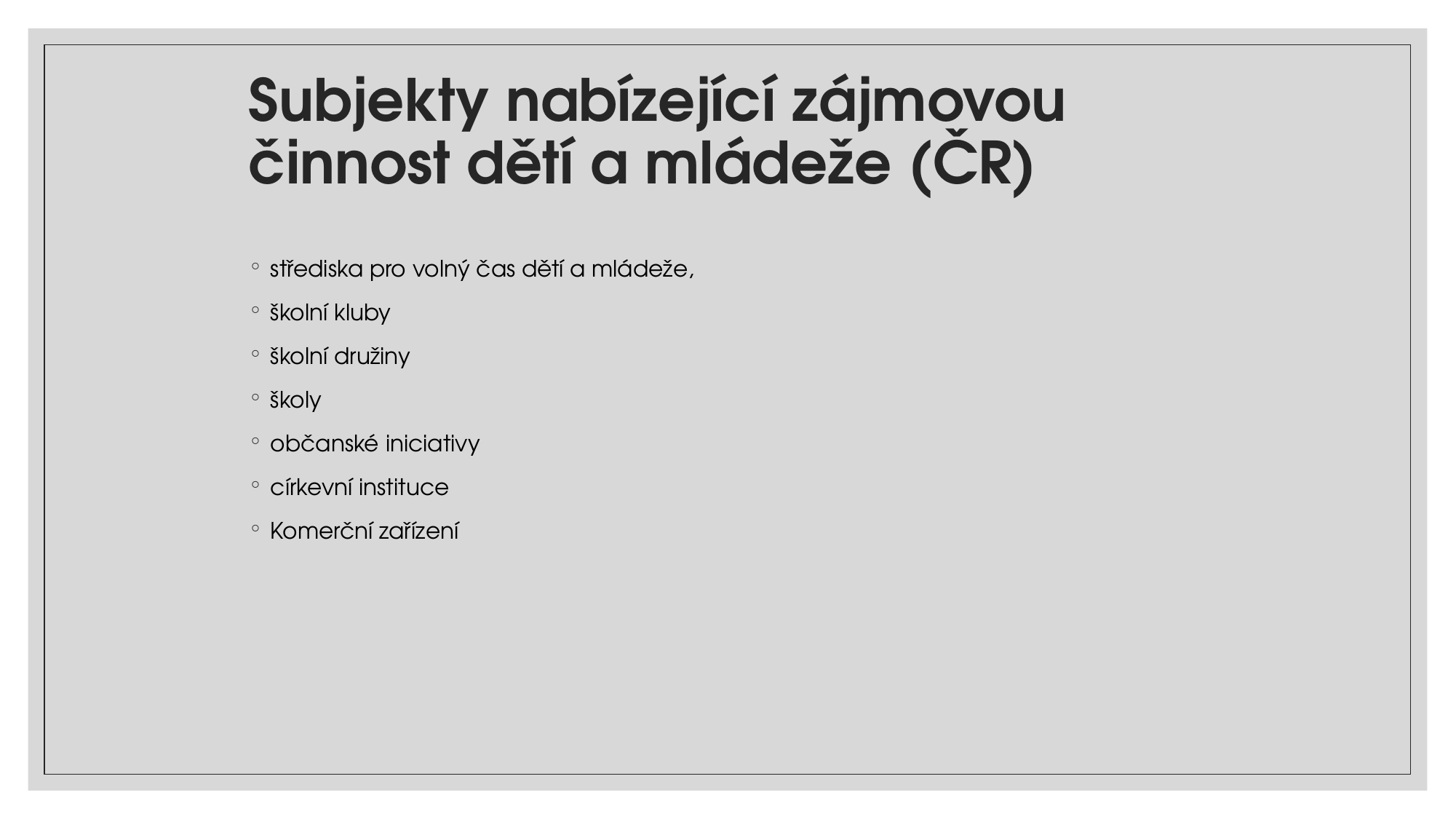

# Subjekty nabízející zájmovou činnost dětí a mládeže (ČR)
střediska pro volný čas dětí a mládeže,
školní kluby
školní družiny
školy
občanské iniciativy
církevní instituce
Komerční zařízení